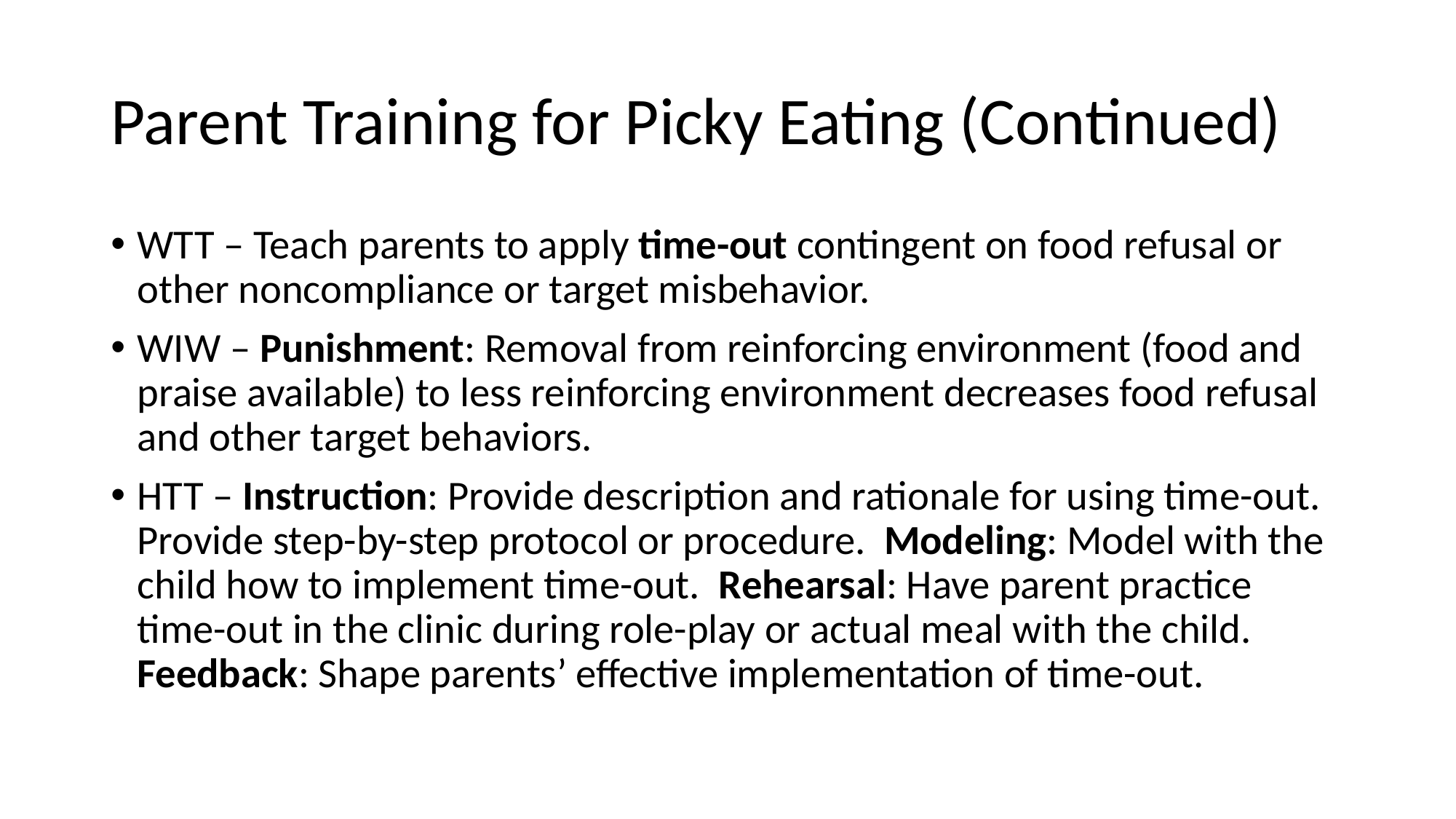

# Parent Training for Picky Eating (Continued)
WTT – Teach parents to apply time-out contingent on food refusal or other noncompliance or target misbehavior.
WIW – Punishment: Removal from reinforcing environment (food and praise available) to less reinforcing environment decreases food refusal and other target behaviors.
HTT – Instruction: Provide description and rationale for using time-out.  Provide step-by-step protocol or procedure.  Modeling: Model with the child how to implement time-out.  Rehearsal: Have parent practice time-out in the clinic during role-play or actual meal with the child.  Feedback: Shape parents’ effective implementation of time-out.